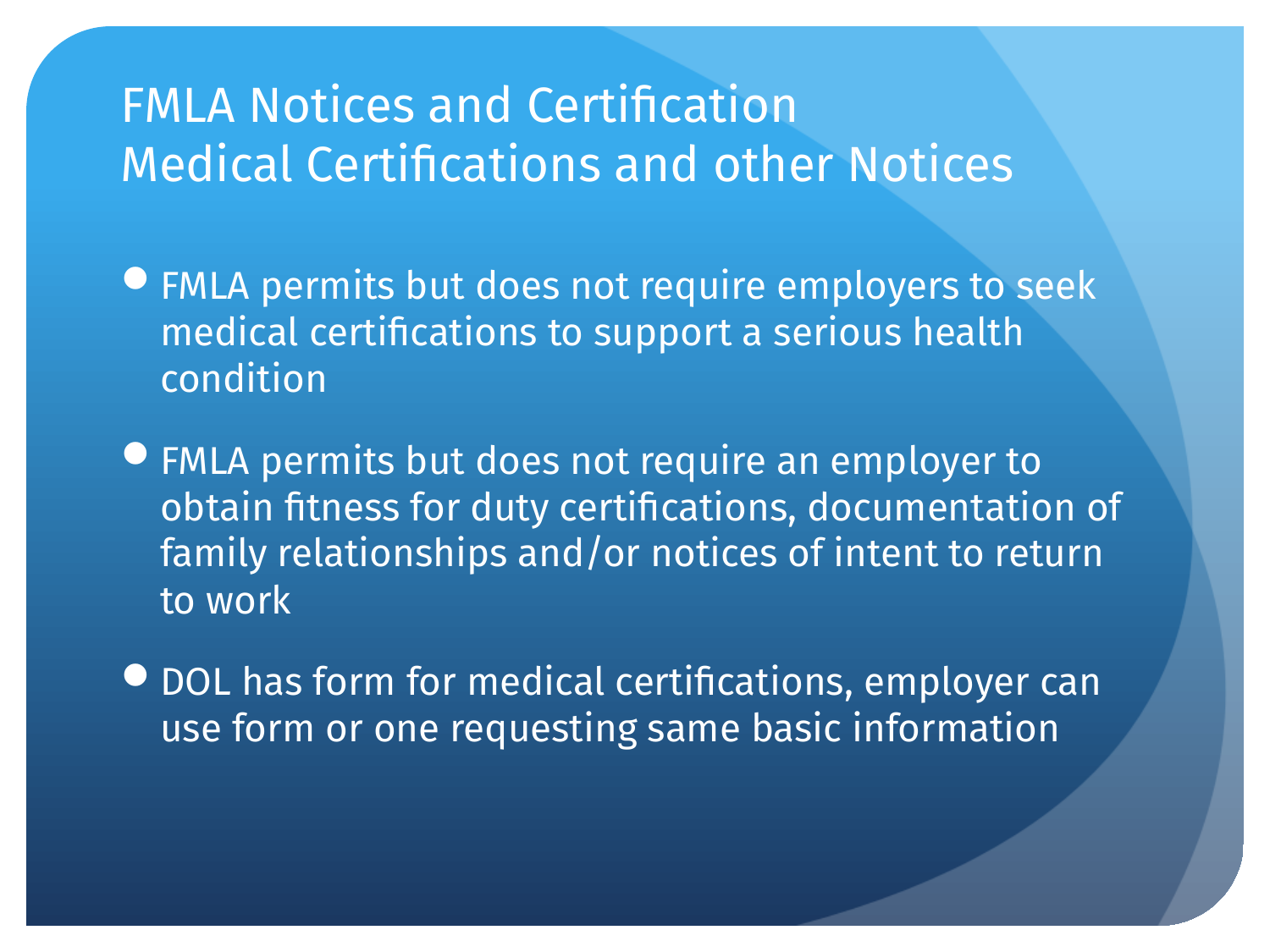

# FMLA Notices and Certification Medical Certifications and other Notices
FMLA permits but does not require employers to seek medical certifications to support a serious health condition
FMLA permits but does not require an employer to obtain fitness for duty certifications, documentation of family relationships and/or notices of intent to return to work
DOL has form for medical certifications, employer can use form or one requesting same basic information